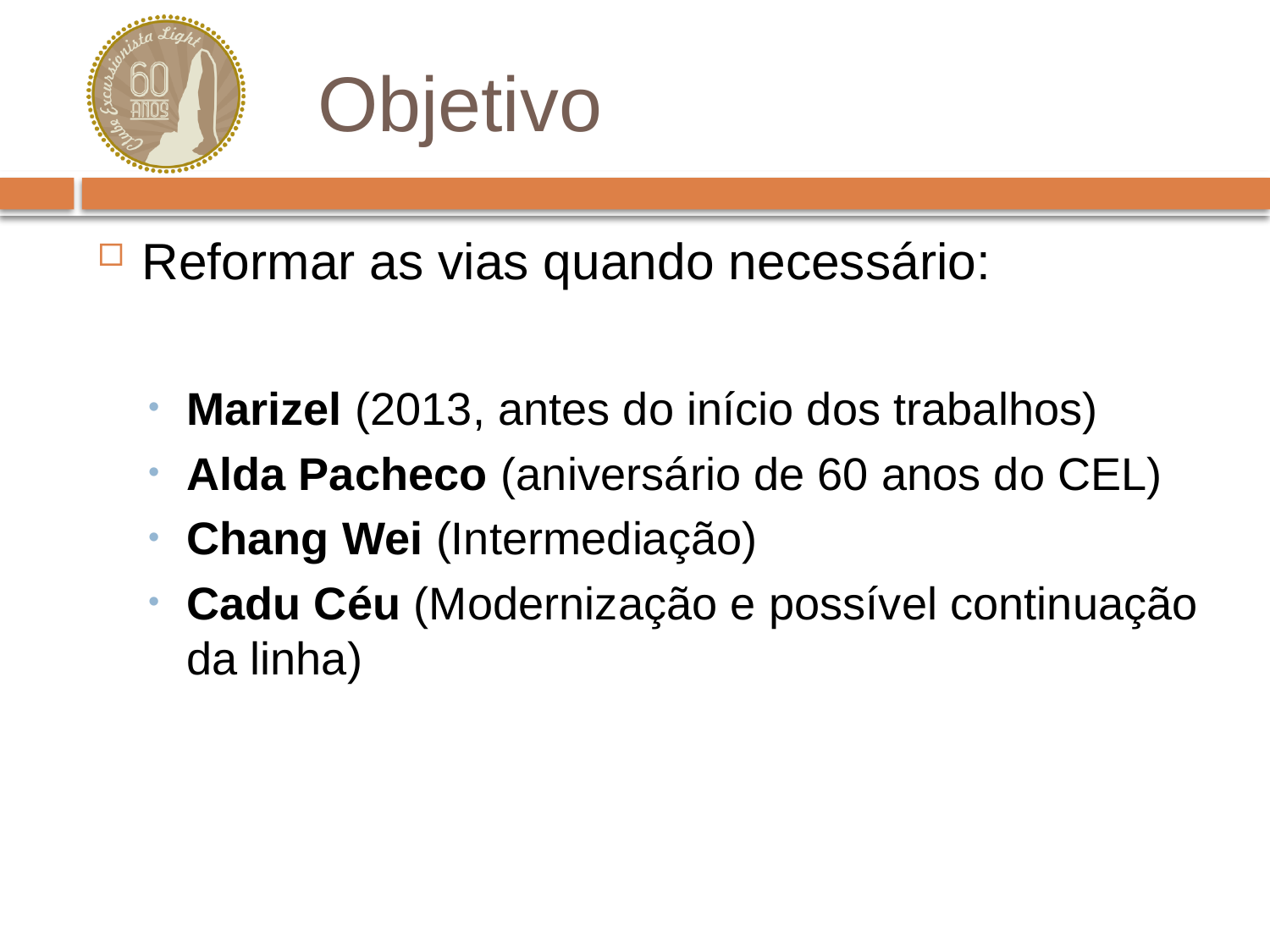

# Objetivo
Reformar as vias quando necessário:

Marizel (2013, antes do início dos trabalhos)
Alda Pacheco (aniversário de 60 anos do CEL)
Chang Wei (Intermediação)
Cadu Céu (Modernização e possível continuação da linha)